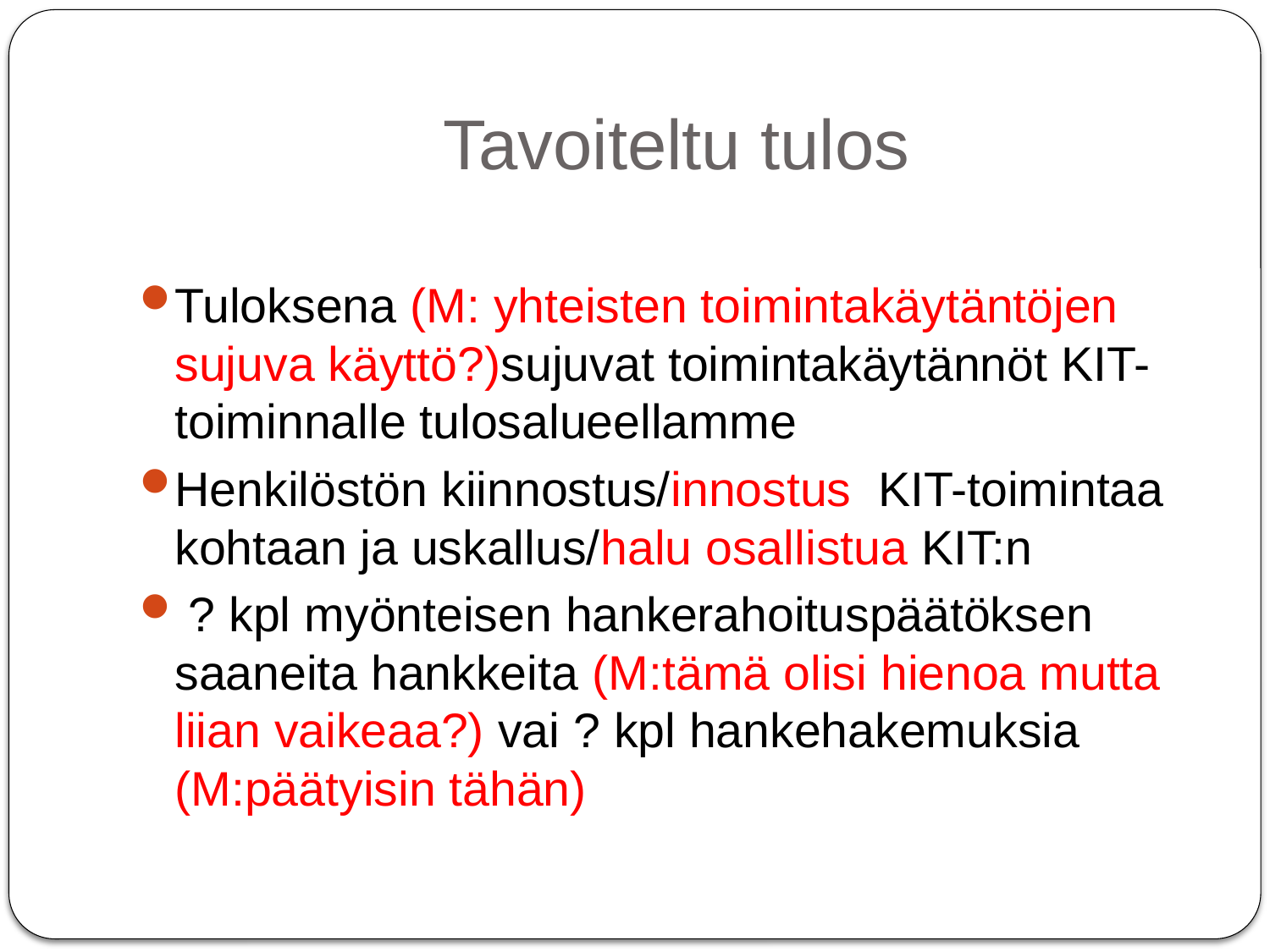

# Tavoiteltu tulos

Tuloksena (M: yhteisten toimintakäytäntöjen sujuva käyttö?)sujuvat toimintakäytännöt KIT-toiminnalle tulosalueellamme
Henkilöstön kiinnostus/innostus  KIT-toimintaa kohtaan ja uskallus/halu osallistua KIT:n
 ? kpl myönteisen hankerahoituspäätöksen saaneita hankkeita (M:tämä olisi hienoa mutta liian vaikeaa?) vai ? kpl hankehakemuksia (M:päätyisin tähän)